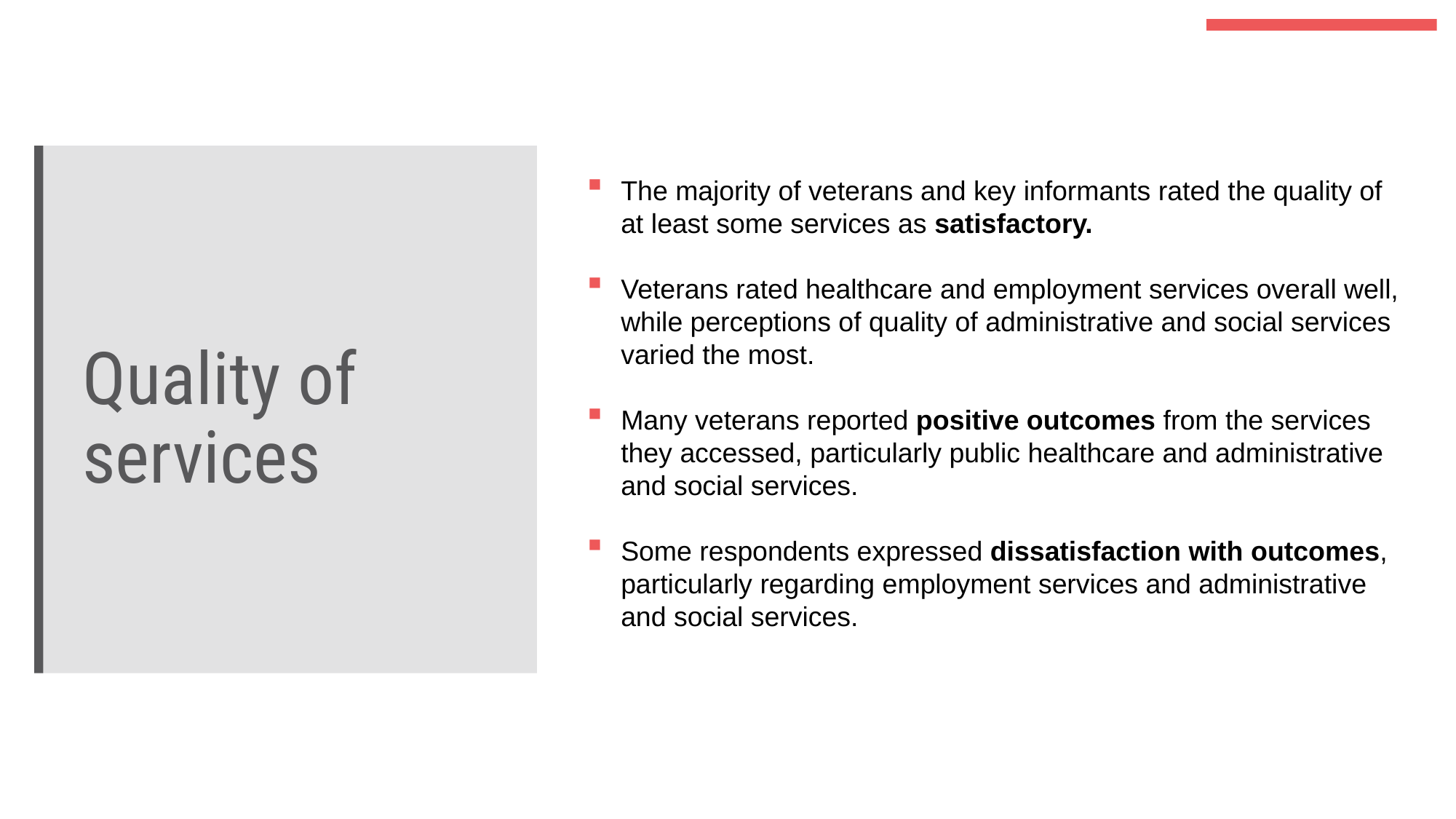

The majority of veterans and key informants rated the quality of at least some services as satisfactory.

Veterans rated healthcare and employment services overall well, while perceptions of quality of administrative and social services varied the most.

Many veterans reported positive outcomes from the services they accessed, particularly public healthcare and administrative and social services.

Some respondents expressed dissatisfaction with outcomes, particularly regarding employment services and administrative and social services.

# Quality of services